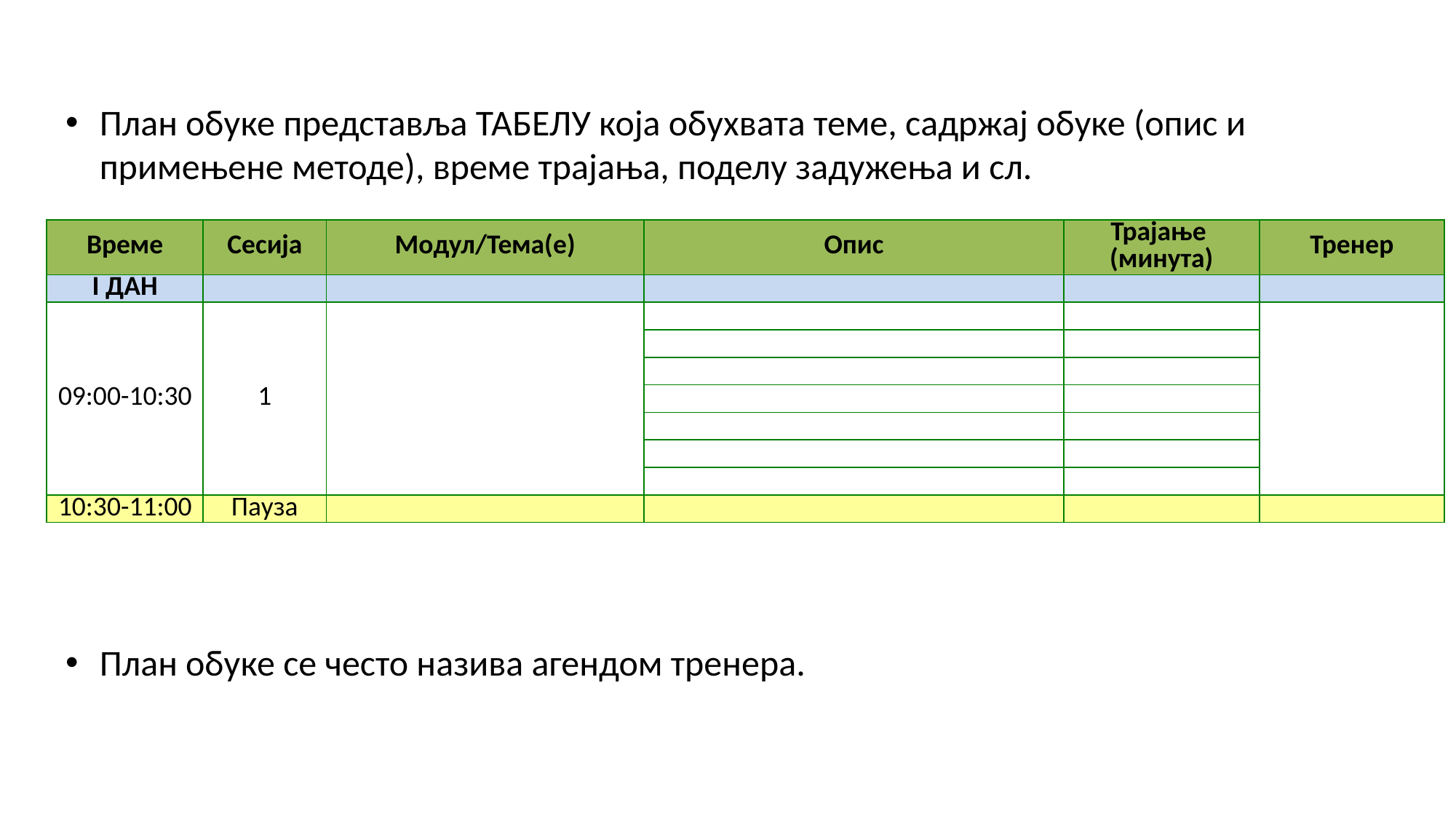

План обуке представља ТАБЕЛУ која обухвата теме, садржај обуке (опис и примењене методе), време трајања, поделу задужења и сл.
| Време | Сесија | Модул/Тема(е) | Опис | Трајање (минута) | Тренер |
| --- | --- | --- | --- | --- | --- |
| I Дан |  |  |  |  |  |
| 09:00-10:30 | 1 |  |  |  |  |
|  |  |  |  |  |  |
|  |  |  |  |  |  |
|  |  |  |  |  |  |
|  |  |  |  |  |  |
|  |  |  |  |  |  |
|  |  |  |  |  |  |
| 10:30-11:00 | Пауза |  |  |  |  |
План обуке се често назива агендом тренера.